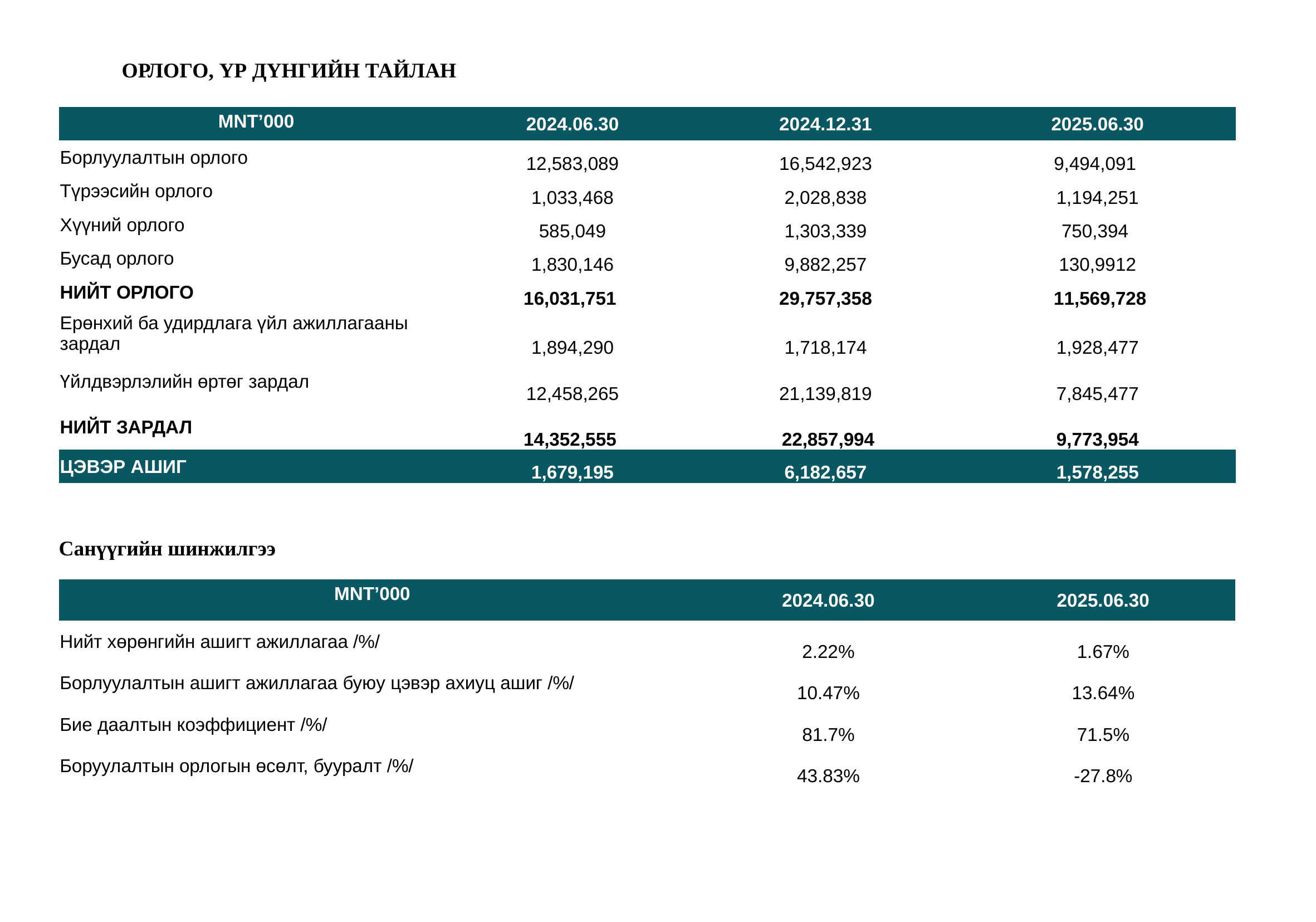

# ОРЛОГО, ҮР ДҮНГИЙН ТАЙЛАН
| MNT’000 | 2024.06.30 | 2024.12.31 | 2025.06.30 |
| --- | --- | --- | --- |
| Борлуулалтын орлого | 12,583,089 | 16,542,923 | 9,494,091 |
| Түрээсийн орлого | 1,033,468 | 2,028,838 | 1,194,251 |
| Хүүний орлого | 585,049 | 1,303,339 | 750,394 |
| Бусад орлого | 1,830,146 | 9,882,257 | 130,9912 |
| НИЙТ ОРЛОГО | 16,031,751 | 29,757,358 | 11,569,728 |
| Ерөнхий ба удирдлага үйл ажиллагааны зардал | 1,894,290 | 1,718,174 | 1,928,477 |
| Үйлдвэрлэлийн өртөг зардал | 12,458,265 | 21,139,819 | 7,845,477 |
| НИЙТ ЗАРДАЛ | 14,352,555 | 22,857,994 | 9,773,954 |
| ЦЭВЭР АШИГ | 1,679,195 | 6,182,657 | 1,578,255 |
Санүүгийн шинжилгээ
| MNT’000 | 2024.06.30 | 2025.06.30 |
| --- | --- | --- |
| Нийт хөрөнгийн ашигт ажиллагаа /%/ | 2.22% | 1.67% |
| Борлуулалтын ашигт ажиллагаа буюу цэвэр ахиуц ашиг /%/ | 10.47% | 13.64% |
| Бие даалтын коэффициент /%/ | 81.7% | 71.5% |
| Боруулалтын орлогын өсөлт, бууралт /%/ | 43.83% | -27.8% |